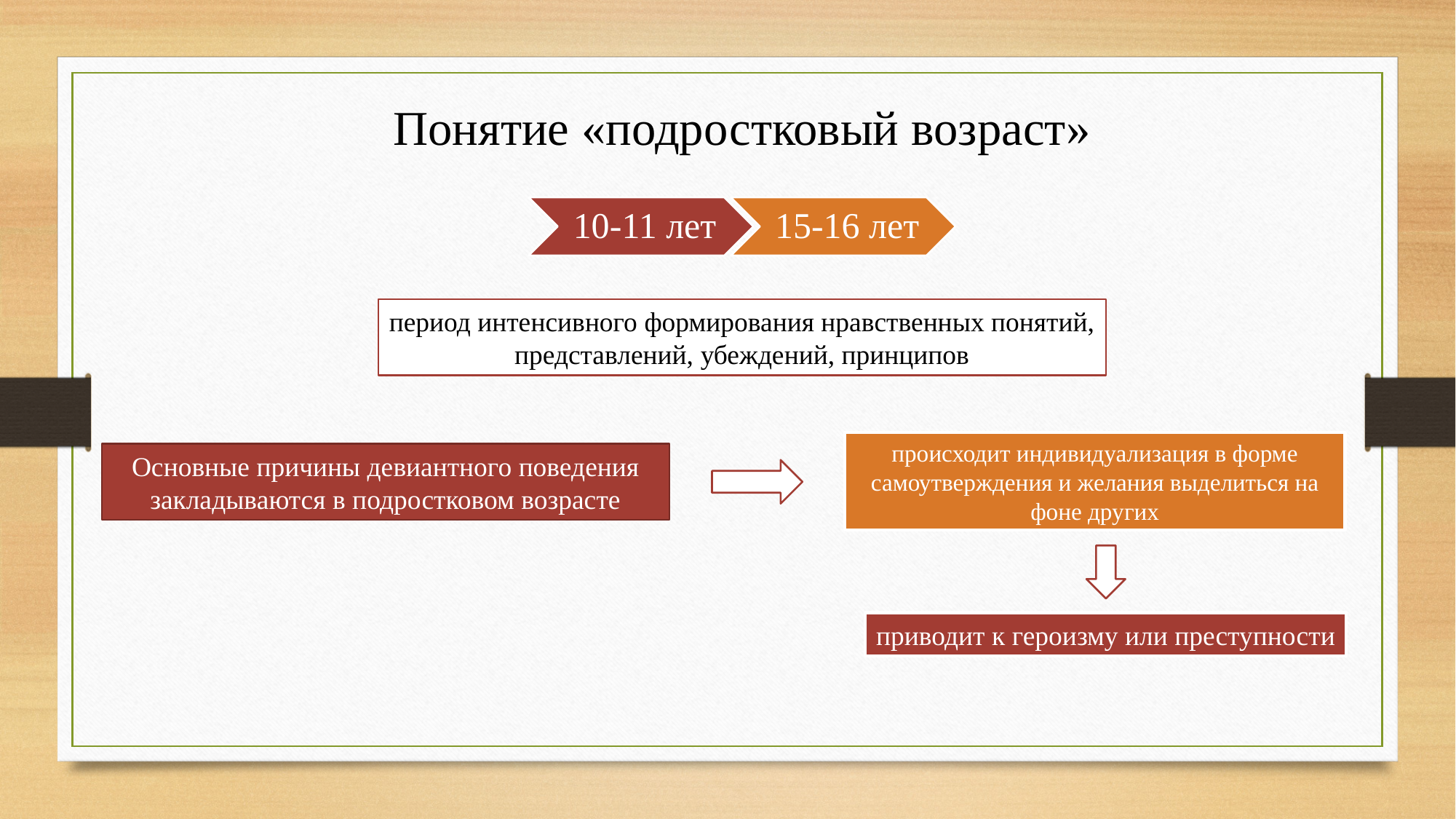

Понятие «подростковый возраст»
10-11 лет
15-16 лет
период интенсивного формирования нравственных понятий, представлений, убеждений, принципов
происходит индивидуализация в форме самоутверждения и желания выделиться на фоне других
Основные причины девиантного поведения закладываются в подростковом возрасте

приводит к героизму или преступности